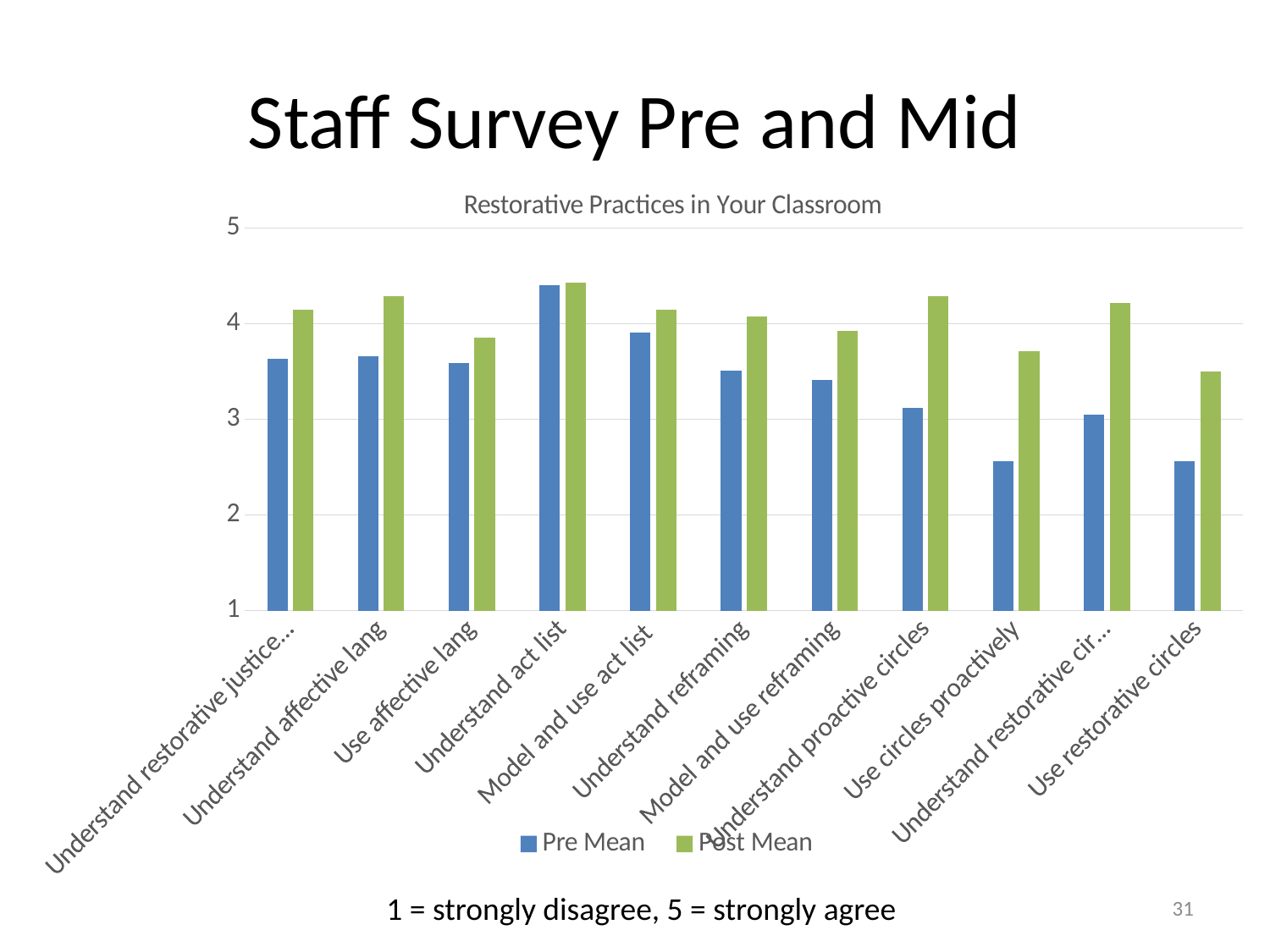

# Staff Survey Pre and Mid

### Chart: Restorative Practices in Your Classroom

| Category | Pre | Post |
|---|---|---|
| Understand restorative justice/discipline | 3.6341463414634148 | 4.142857142857142 |
| Understand affective lang | 3.658536585365854 | 4.285714285714286 |
| Use affective lang | 3.5853658536585353 | 3.857142857142857 |
| Understand act list | 4.3999999999999995 | 4.428571428571429 |
| Model and use act list  | 3.902439024390244 | 4.142857142857143 |
| Understand reframing | 3.51219512195122 | 4.07142857142857 |
| Model and use reframing | 3.4146341463414633 | 3.928571428571429 |
| Understand proactive circles | 3.121951219512195 | 4.285714285714286 |
| Use circles proactively | 2.5609756097560976 | 3.714285714285714 |
| Understand restorative circles | 3.048780487804878 | 4.2142857142857135 |
| Use restorative circles | 2.5609756097560976 | 3.4999999999999996 |
1 = strongly disagree, 5 = strongly agree
31